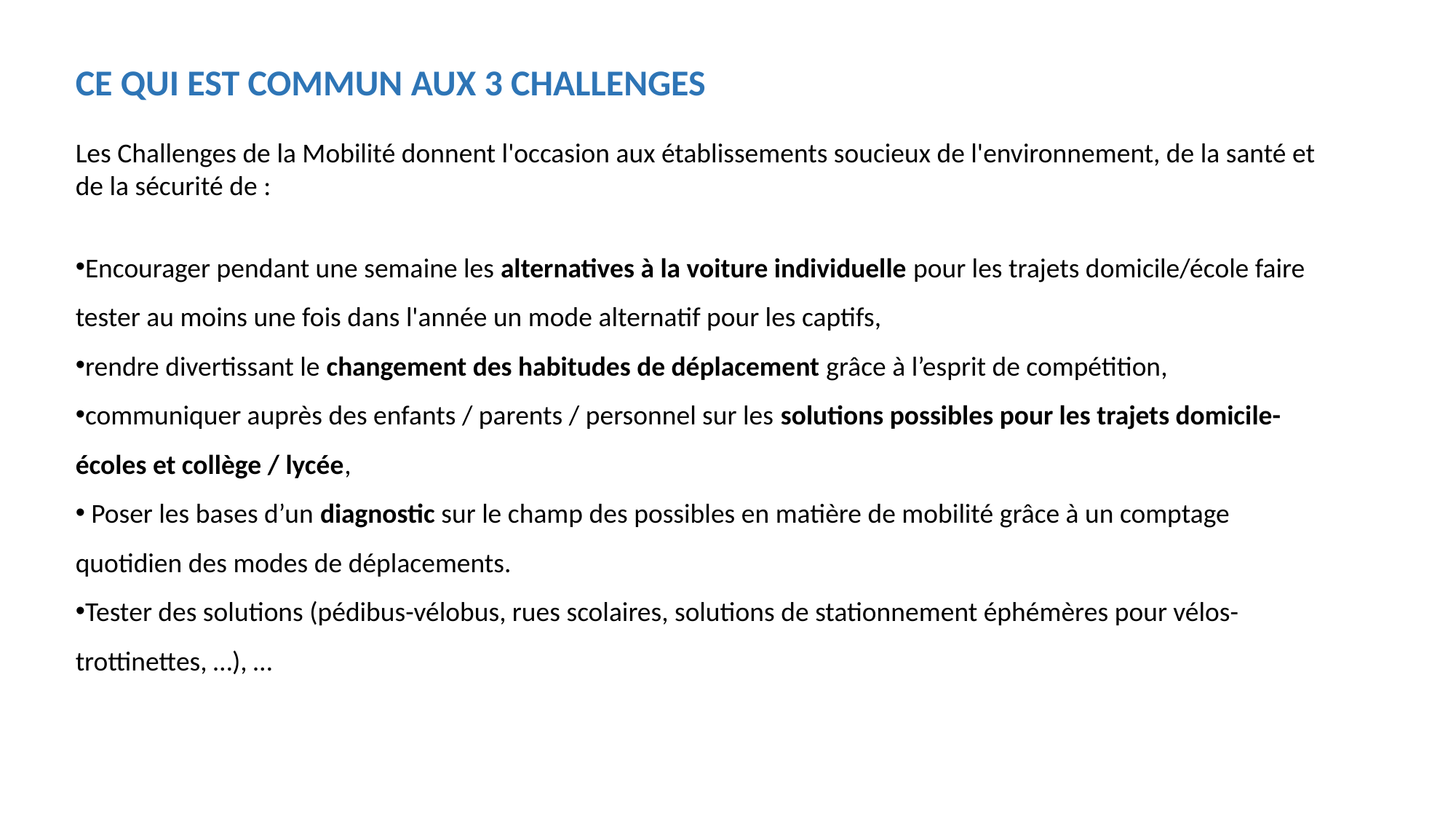

CE QUI EST COMMUN AUX 3 CHALLENGES

Les Challenges de la Mobilité donnent l'occasion aux établissements soucieux de l'environnement, de la santé et de la sécurité de :

Encourager pendant une semaine les alternatives à la voiture individuelle pour les trajets domicile/école faire tester au moins une fois dans l'année un mode alternatif pour les captifs,
rendre divertissant le changement des habitudes de déplacement grâce à l’esprit de compétition,
communiquer auprès des enfants / parents / personnel sur les solutions possibles pour les trajets domicile-écoles et collège / lycée,
 Poser les bases d’un diagnostic sur le champ des possibles en matière de mobilité grâce à un comptage quotidien des modes de déplacements.
Tester des solutions (pédibus-vélobus, rues scolaires, solutions de stationnement éphémères pour vélos-trottinettes, …), …